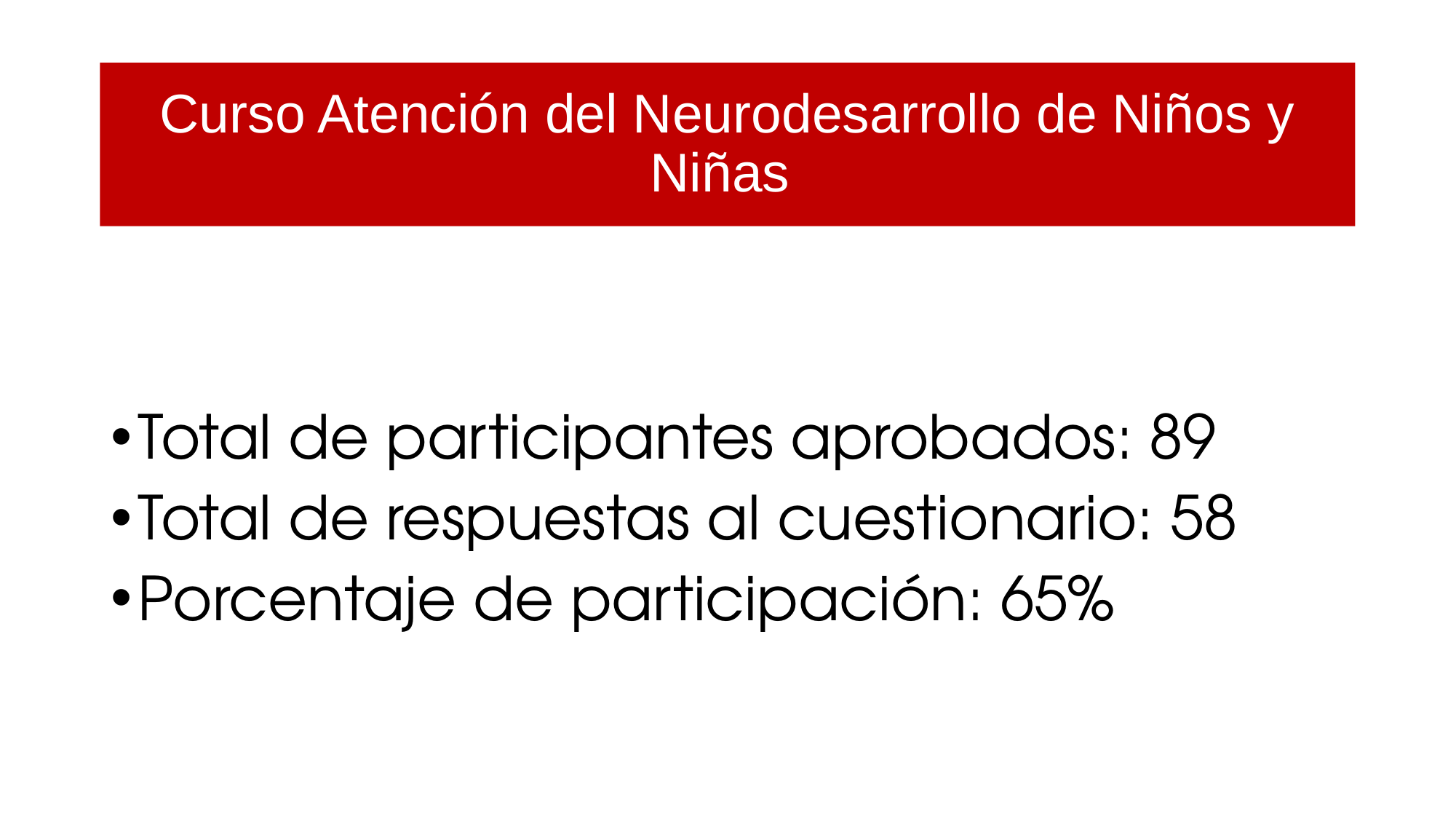

Curso Atención del Neurodesarrollo de Niños y Niñas
Total de participantes aprobados: 89
Total de respuestas al cuestionario: 58
Porcentaje de participación: 65%